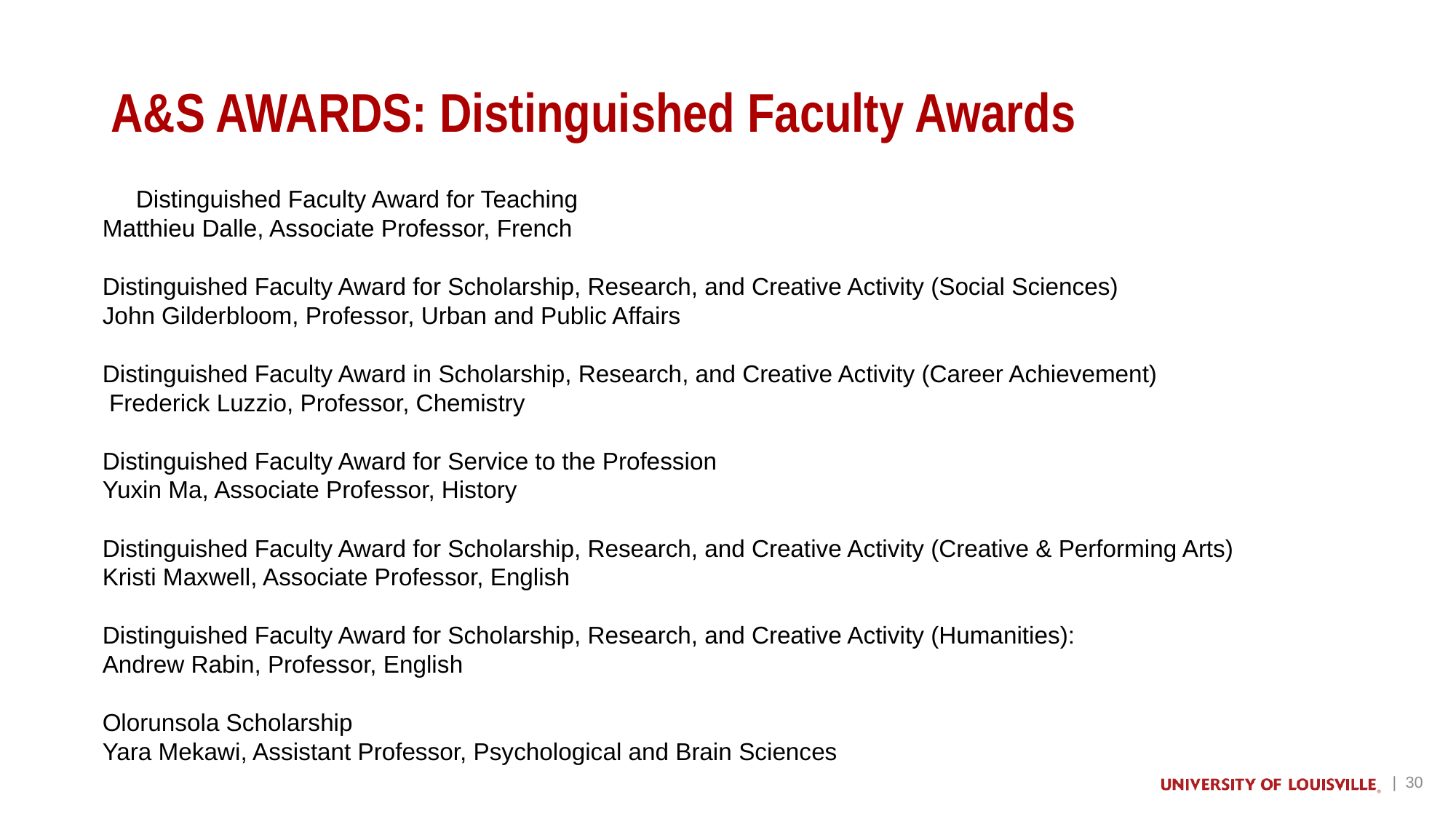

# A&S AWARDS: Distinguished Faculty Awards
       Distinguished Faculty Award for Teaching
Matthieu Dalle, Associate Professor, French
Distinguished Faculty Award for Scholarship, Research, and Creative Activity (Social Sciences)
John Gilderbloom, Professor, Urban and Public Affairs
Distinguished Faculty Award in Scholarship, Research, and Creative Activity (Career Achievement)
 Frederick Luzzio, Professor, Chemistry
Distinguished Faculty Award for Service to the Profession
Yuxin Ma, Associate Professor, History
Distinguished Faculty Award for Scholarship, Research, and Creative Activity (Creative & Performing Arts)
Kristi Maxwell, Associate Professor, English
Distinguished Faculty Award for Scholarship, Research, and Creative Activity (Humanities):
Andrew Rabin, Professor, English
Olorunsola Scholarship
Yara Mekawi, Assistant Professor, Psychological and Brain Sciences
|  30